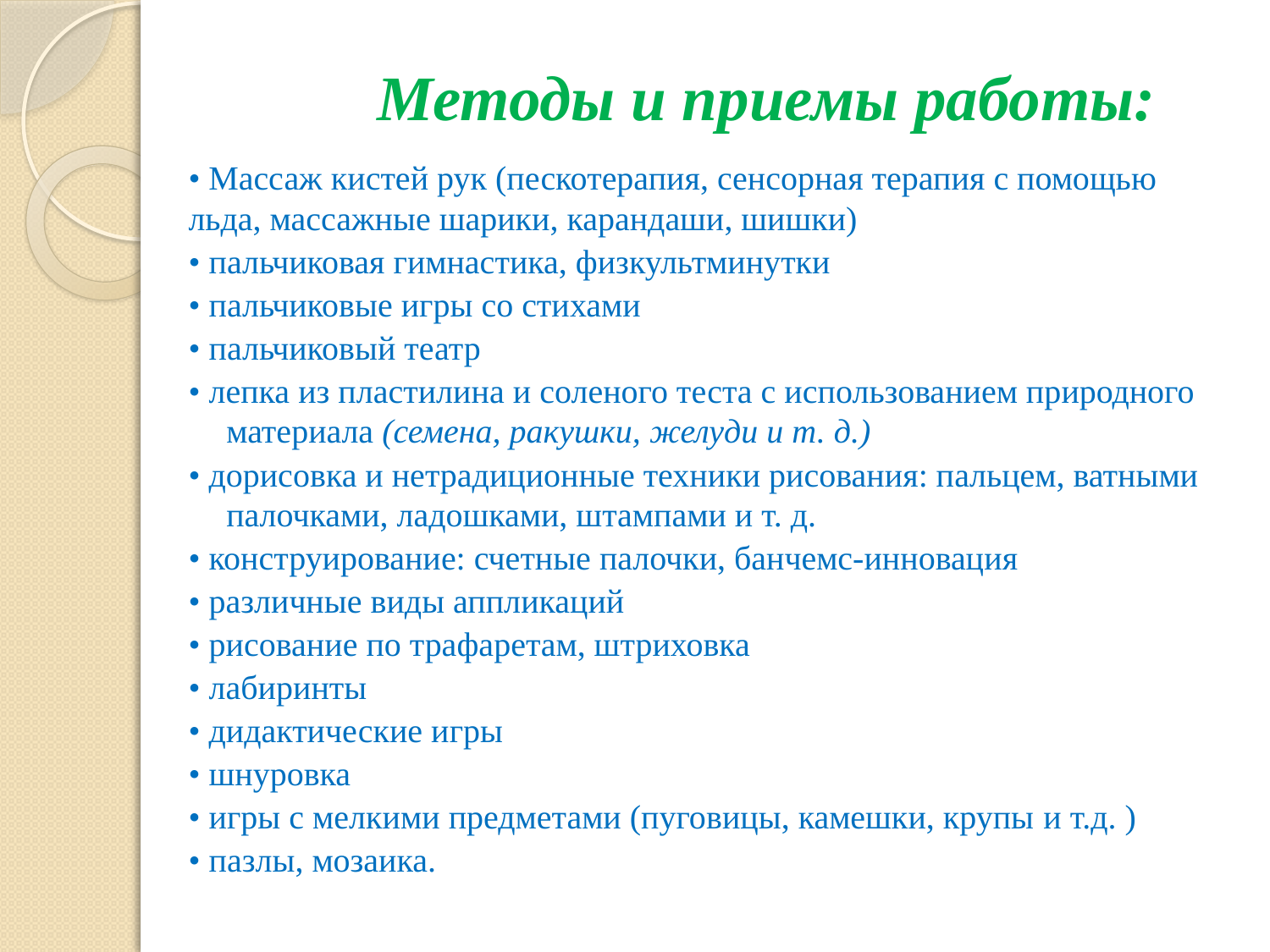

# Методы и приемы работы:
• Массаж кистей рук (пескотерапия, сенсорная терапия с помощью льда, массажные шарики, карандаши, шишки)
• пальчиковая гимнастика, физкультминутки
• пальчиковые игры со стихами
• пальчиковый театр
• лепка из пластилина и соленого теста с использованием природного материала (семена, ракушки, желуди и т. д.)
• дорисовка и нетрадиционные техники рисования: пальцем, ватными палочками, ладошками, штампами и т. д.
• конструирование: счетные палочки, банчемс-инновация
• различные виды аппликаций
• рисование по трафаретам, штриховка
• лабиринты
• дидактические игры
• шнуровка
• игры с мелкими предметами (пуговицы, камешки, крупы и т.д. )
• пазлы, мозаика.